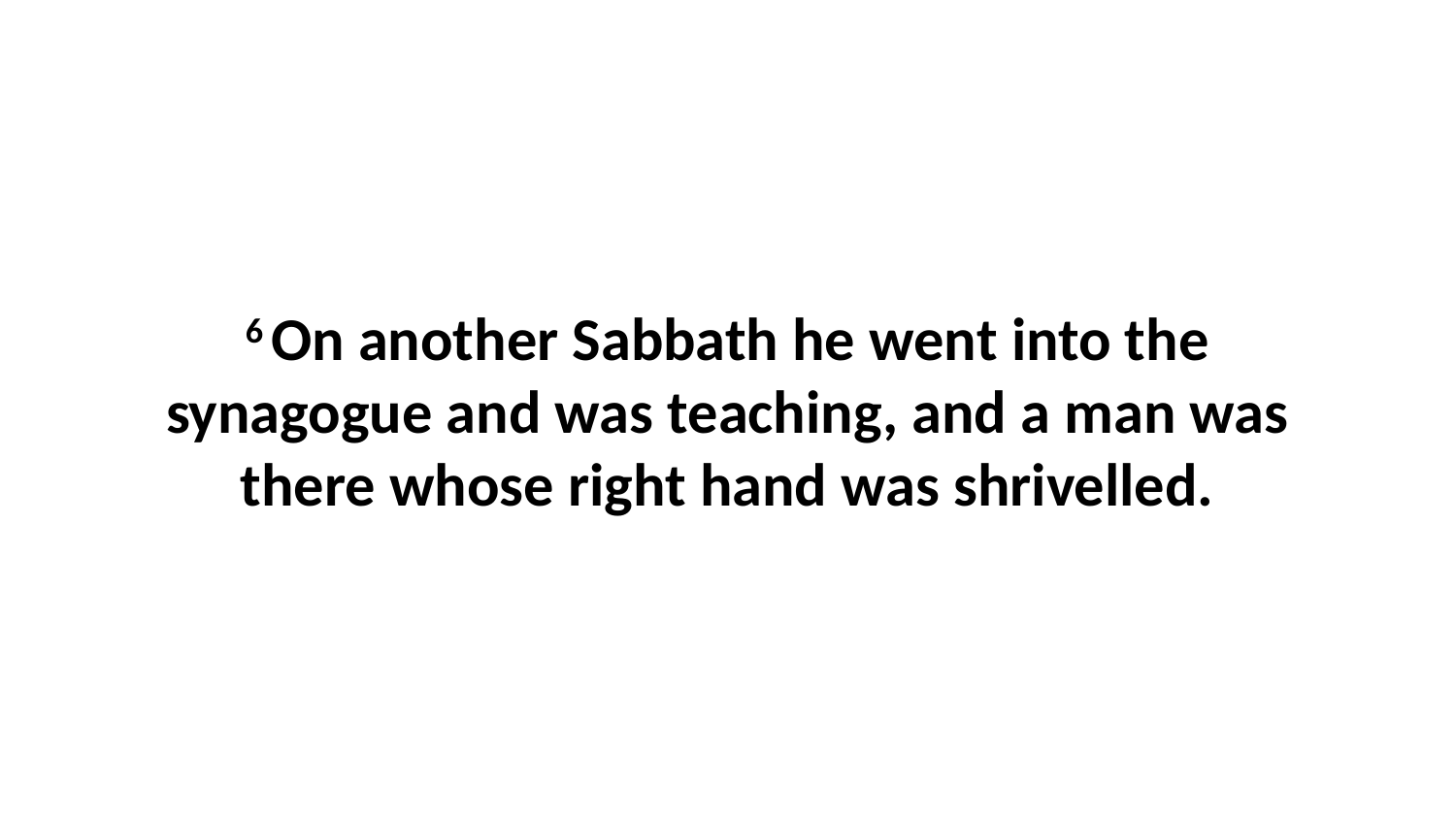

6 On another Sabbath he went into the synagogue and was teaching, and a man was there whose right hand was shrivelled.